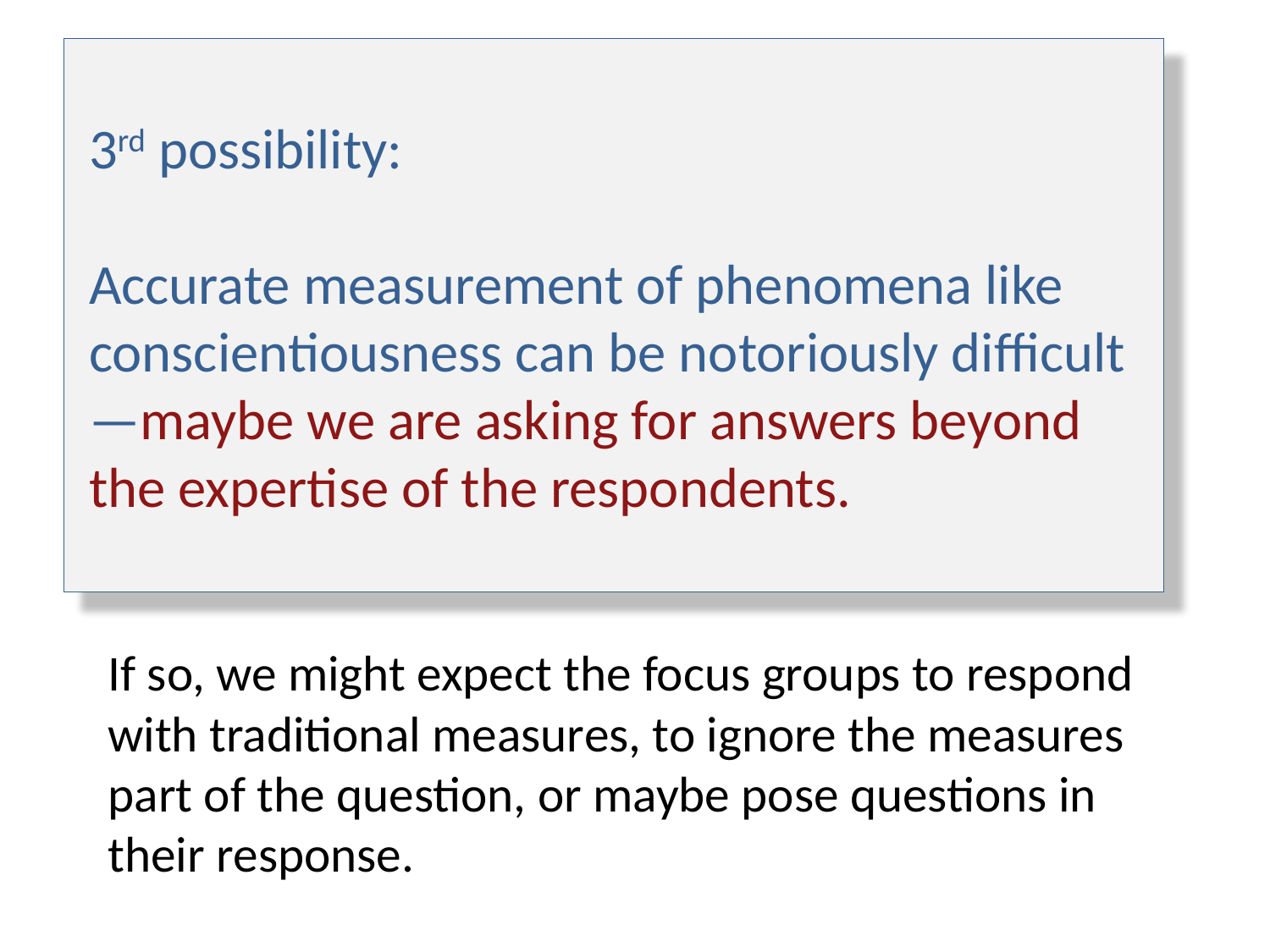

# 3rd possibility: Accurate measurement of phenomena like conscientiousness can be notoriously difficult—maybe we are asking for answers beyond the expertise of the respondents.
If so, we might expect the focus groups to respond with traditional measures, to ignore the measures part of the question, or maybe pose questions in their response.